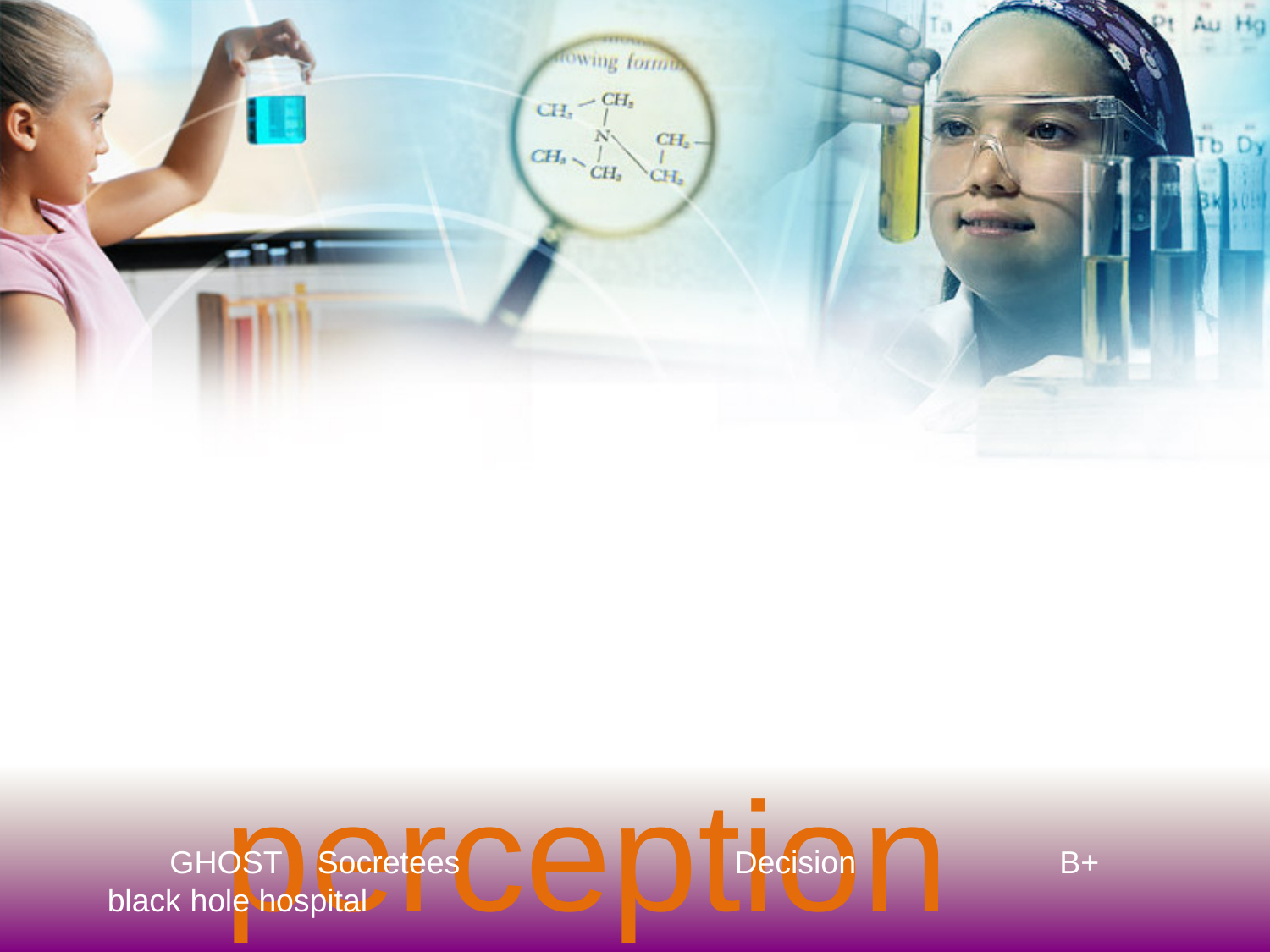

#

        perception
       GHOST    Socretees                               Decision                       B+  black hole hospital